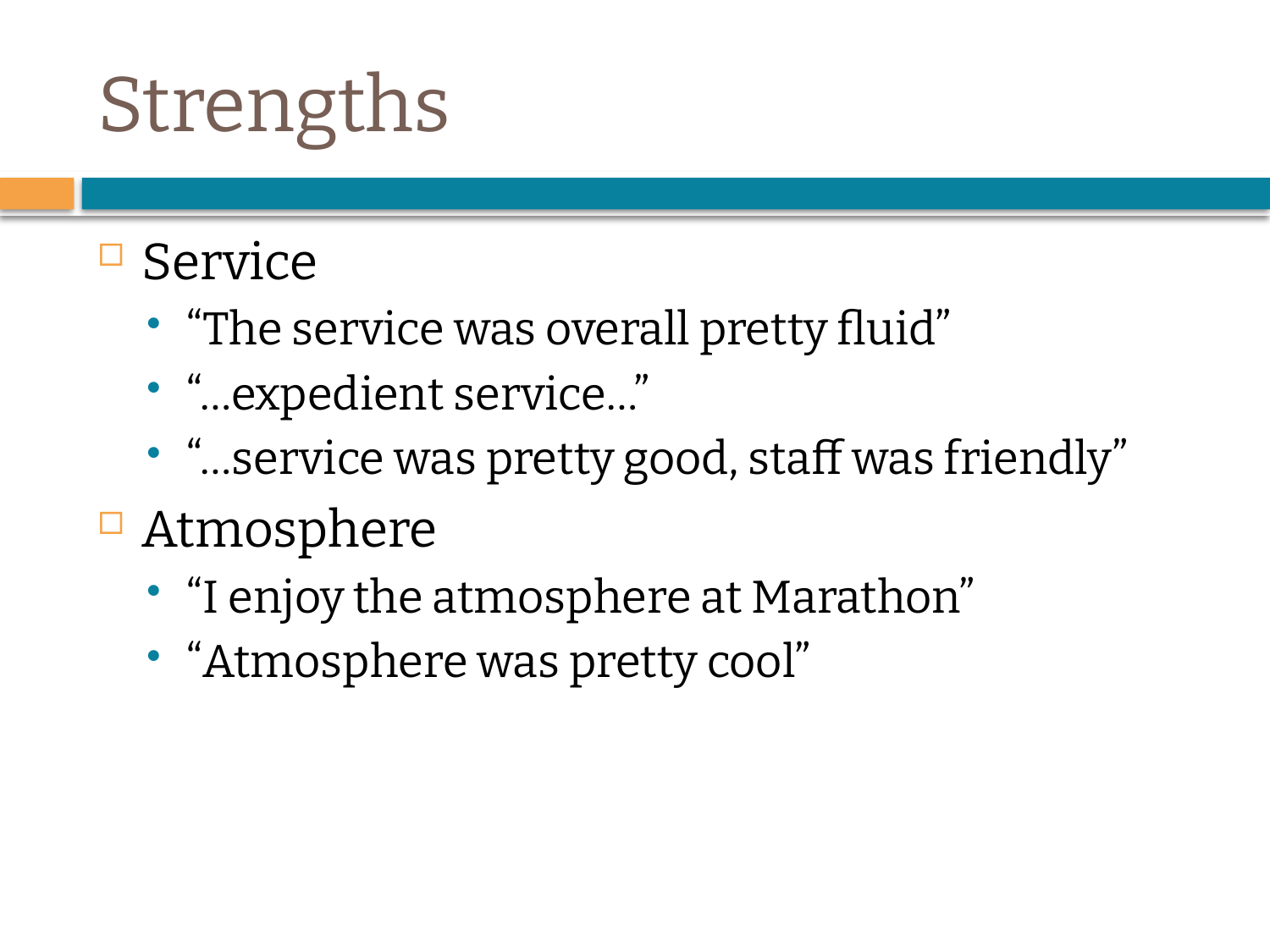

# Strengths
Service
“The service was overall pretty fluid”
“…expedient service…”
“…service was pretty good, staff was friendly”
Atmosphere
“I enjoy the atmosphere at Marathon”
“Atmosphere was pretty cool”